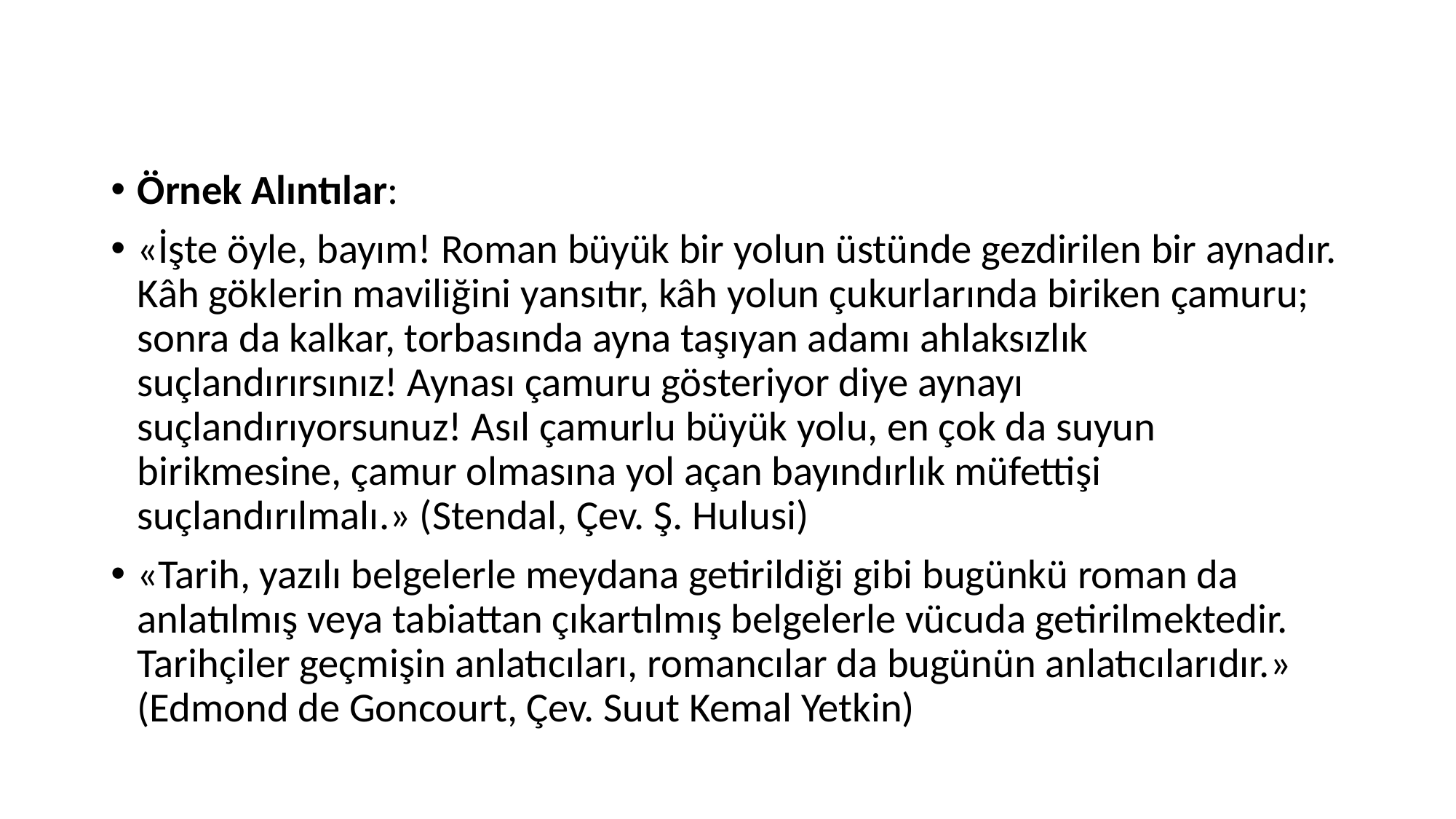

Örnek Alıntılar:
«İşte öyle, bayım! Roman büyük bir yolun üstünde gezdirilen bir aynadır. Kâh göklerin maviliğini yansıtır, kâh yolun çukurlarında biriken çamuru; sonra da kalkar, torbasında ayna taşıyan adamı ahlaksızlık suçlandırırsınız! Aynası çamuru gösteriyor diye aynayı suçlandırıyorsunuz! Asıl çamurlu büyük yolu, en çok da suyun birikmesine, çamur olmasına yol açan bayındırlık müfettişi suçlandırılmalı.» (Stendal, Çev. Ş. Hulusi)
«Tarih, yazılı belgelerle meydana getirildiği gibi bugünkü roman da anlatılmış veya tabiattan çıkartılmış belgelerle vücuda getirilmektedir. Tarihçiler geçmişin anlatıcıları, romancılar da bugünün anlatıcılarıdır.» (Edmond de Goncourt, Çev. Suut Kemal Yetkin)